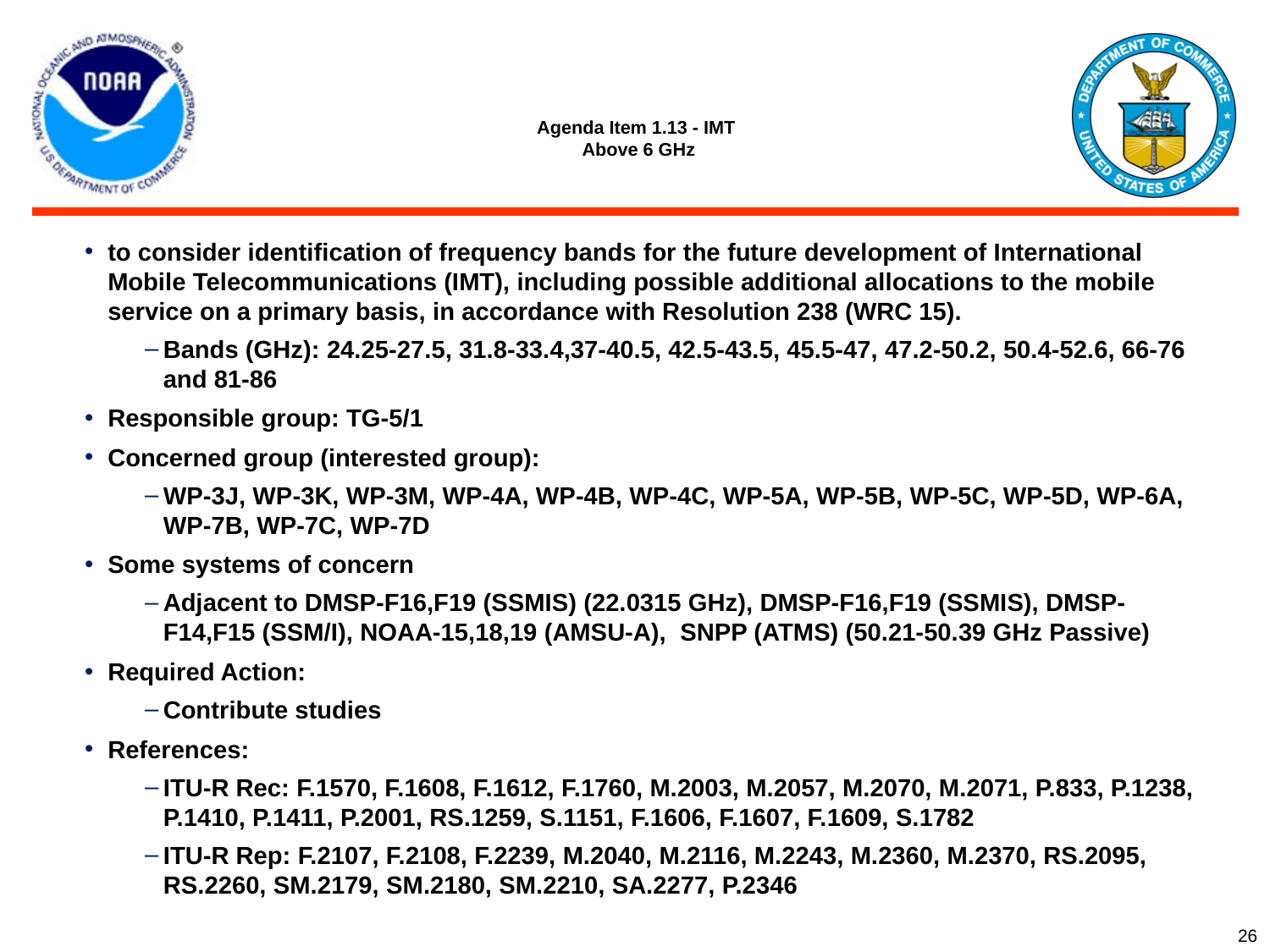

# Agenda Item 1.13 - IMT Above 6 GHz
to consider identification of frequency bands for the future development of International Mobile Telecommunications (IMT), including possible additional allocations to the mobile service on a primary basis, in accordance with Resolution 238 (WRC 15).
Bands (GHz): 24.25-27.5, 31.8-33.4,37-40.5, 42.5-43.5, 45.5-47, 47.2-50.2, 50.4-52.6, 66-76 and 81-86
Responsible group: TG-5/1
Concerned group (interested group):
WP-3J, WP-3K, WP-3M, WP-4A, WP-4B, WP-4C, WP-5A, WP-5B, WP-5C, WP-5D, WP-6A, WP-7B, WP-7C, WP-7D
Some systems of concern
Adjacent to DMSP-F16,F19 (SSMIS) (22.0315 GHz), DMSP-F16,F19 (SSMIS), DMSP-F14,F15 (SSM/I), NOAA-15,18,19 (AMSU-A),  SNPP (ATMS) (50.21-50.39 GHz Passive)
Required Action:
Contribute studies
References:
ITU-R Rec: F.1570, F.1608, F.1612, F.1760, M.2003, M.2057, M.2070, M.2071, P.833, P.1238, P.1410, P.1411, P.2001, RS.1259, S.1151, F.1606, F.1607, F.1609, S.1782
ITU-R Rep: F.2107, F.2108, F.2239, M.2040, M.2116, M.2243, M.2360, M.2370, RS.2095, RS.2260, SM.2179, SM.2180, SM.2210, SA.2277, P.2346

26